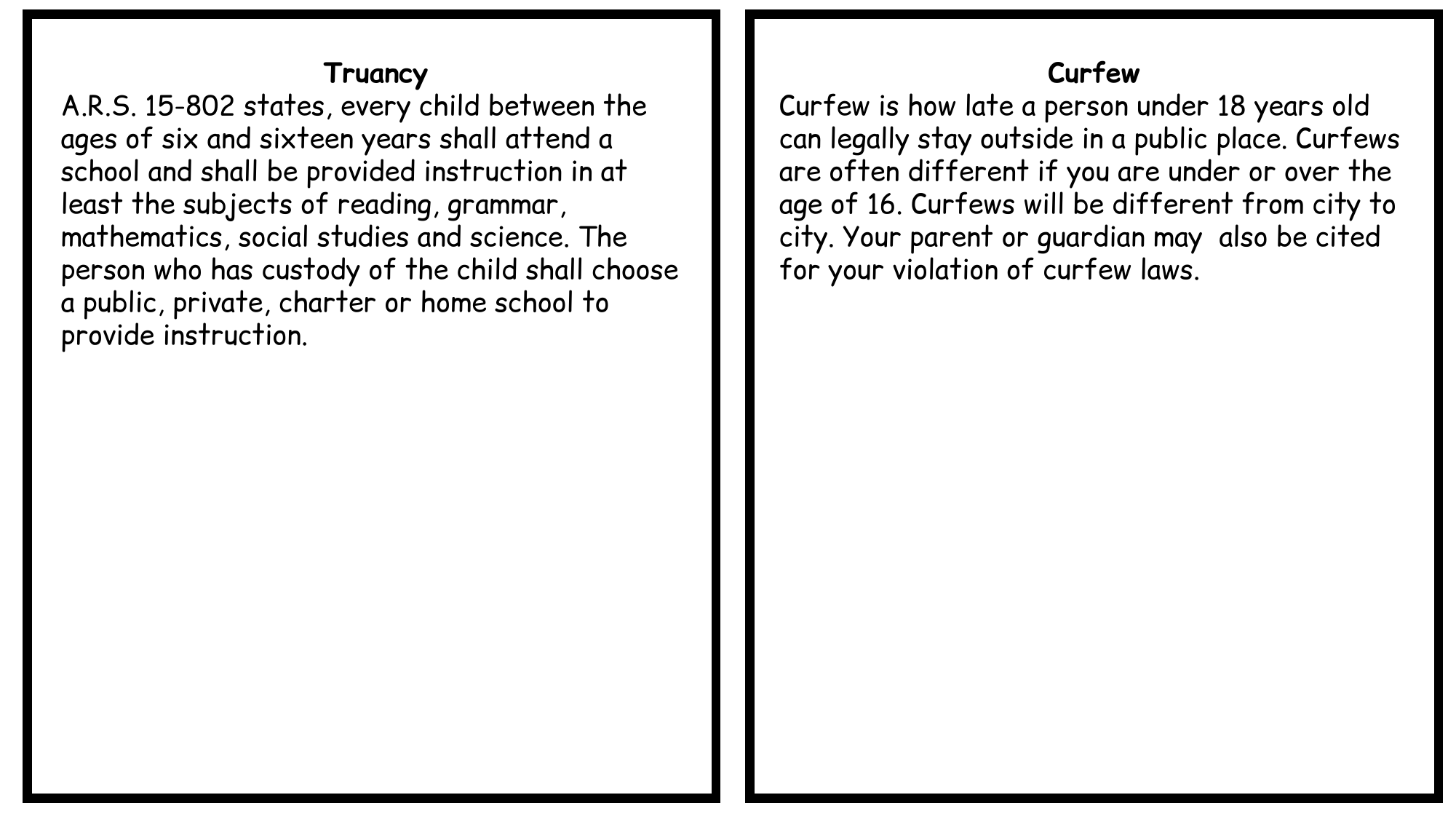

Truancy
A.R.S. 15-802 states, every child between the ages of six and sixteen years shall attend a school and shall be provided instruction in at least the subjects of reading, grammar, mathematics, social studies and science. The person who has custody of the child shall choose a public, private, charter or home school to provide instruction.
Curfew
Curfew is how late a person under 18 years old can legally stay outside in a public place. Curfews are often different if you are under or over the age of 16. Curfews will be different from city to city. Your parent or guardian may  also be cited for your violation of curfew laws.